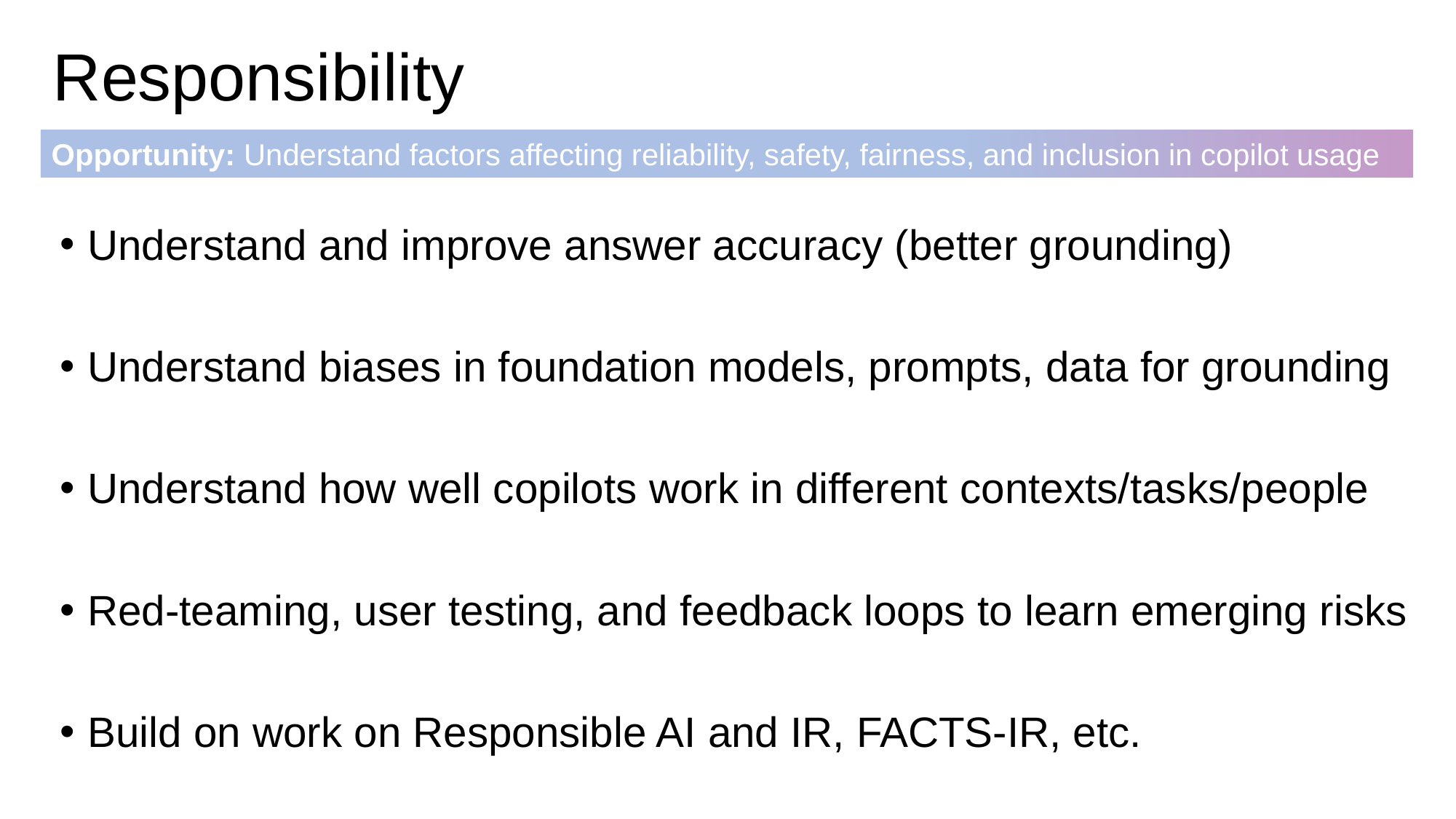

# Responsibility
Opportunity: Understand factors affecting reliability, safety, fairness, and inclusion in copilot usage
Understand and improve answer accuracy (better grounding)

Understand biases in foundation models, prompts, data for grounding

Understand how well copilots work in different contexts/tasks/people

Red-teaming, user testing, and feedback loops to learn emerging risks

Build on work on Responsible AI and IR, FACTS-IR, etc.